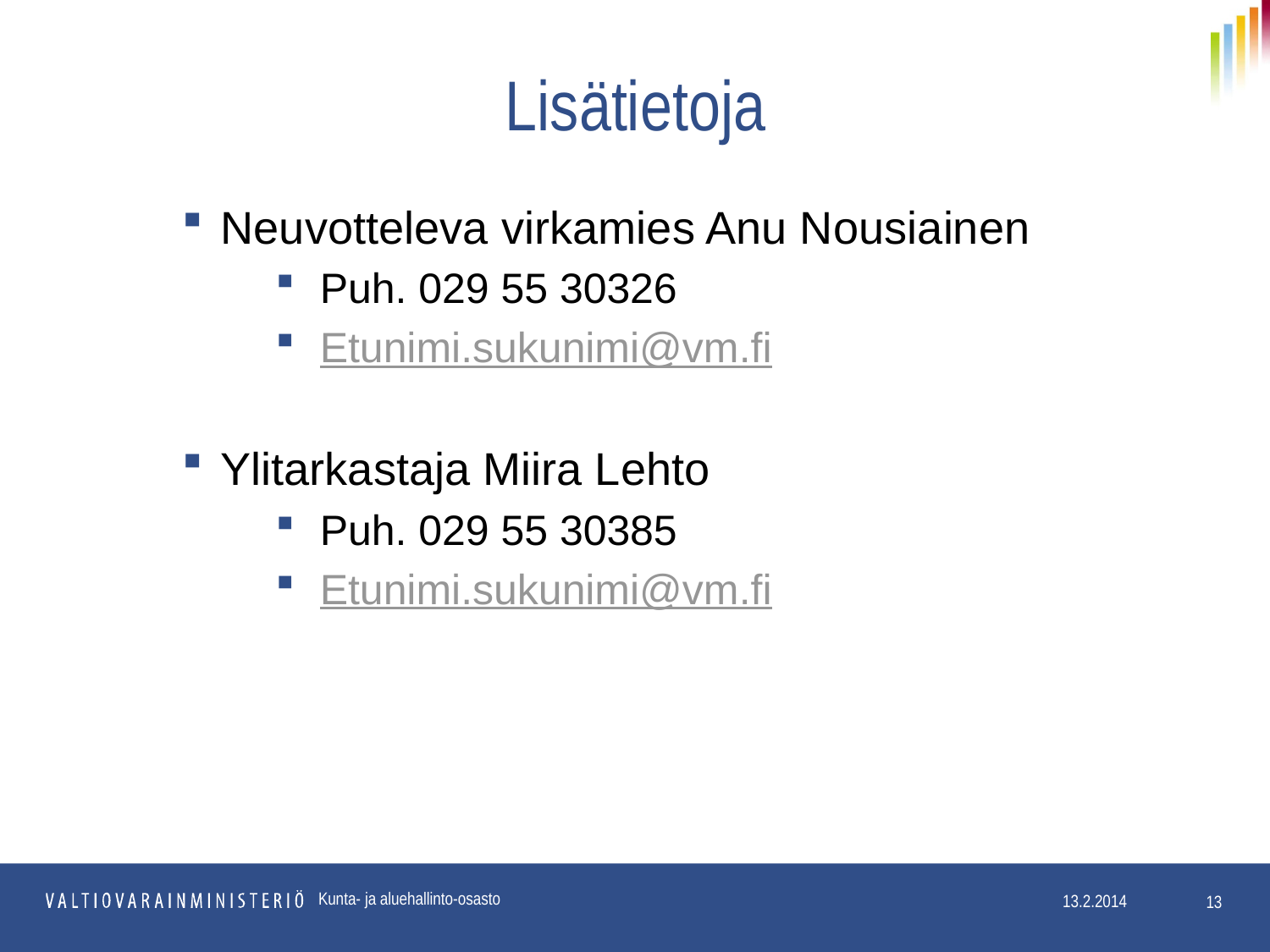

# Lisätietoja
Neuvotteleva virkamies Anu Nousiainen
Puh. 029 55 30326
Etunimi.sukunimi@vm.fi

Ylitarkastaja Miira Lehto
Puh. 029 55 30385
Etunimi.sukunimi@vm.fi

Kunta- ja aluehallinto-osasto
13
13.2.2014